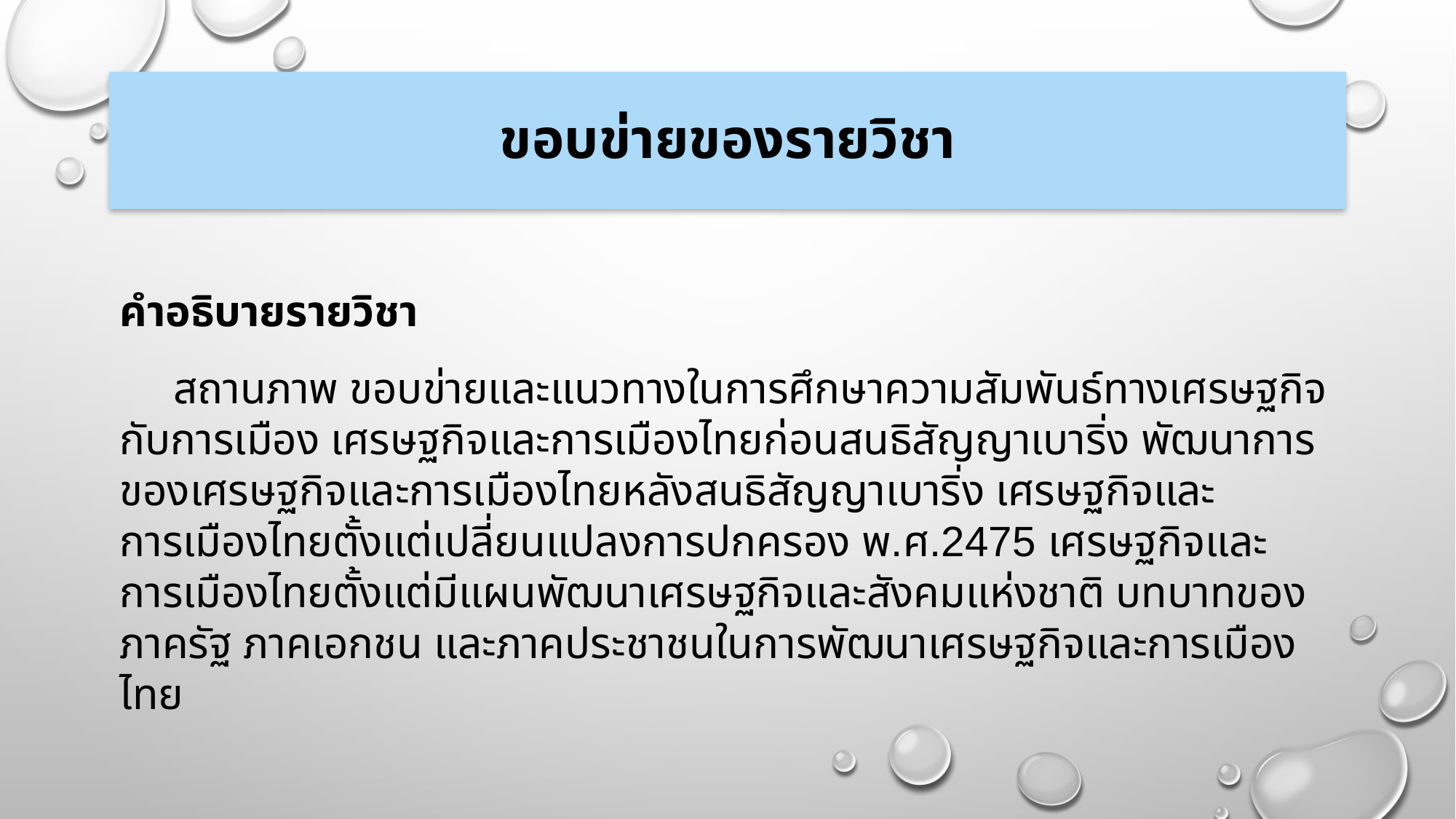

# ขอบข่ายของรายวิชา
คำอธิบายรายวิชา

สถานภาพ ขอบข่ายและแนวทางในการศึกษาความสัมพันธ์ทางเศรษฐกิจกับการเมือง เศรษฐกิจและการเมืองไทยก่อนสนธิสัญญาเบาริ่ง พัฒนาการของเศรษฐกิจและการเมืองไทยหลังสนธิสัญญาเบาริ่ง เศรษฐกิจและการเมืองไทยตั้งแต่เปลี่ยนแปลงการปกครอง พ.ศ.2475 เศรษฐกิจและการเมืองไทยตั้งแต่มีแผนพัฒนาเศรษฐกิจและสังคมแห่งชาติ บทบาทของภาครัฐ ภาคเอกชน และภาคประชาชนในการพัฒนาเศรษฐกิจและการเมืองไทย